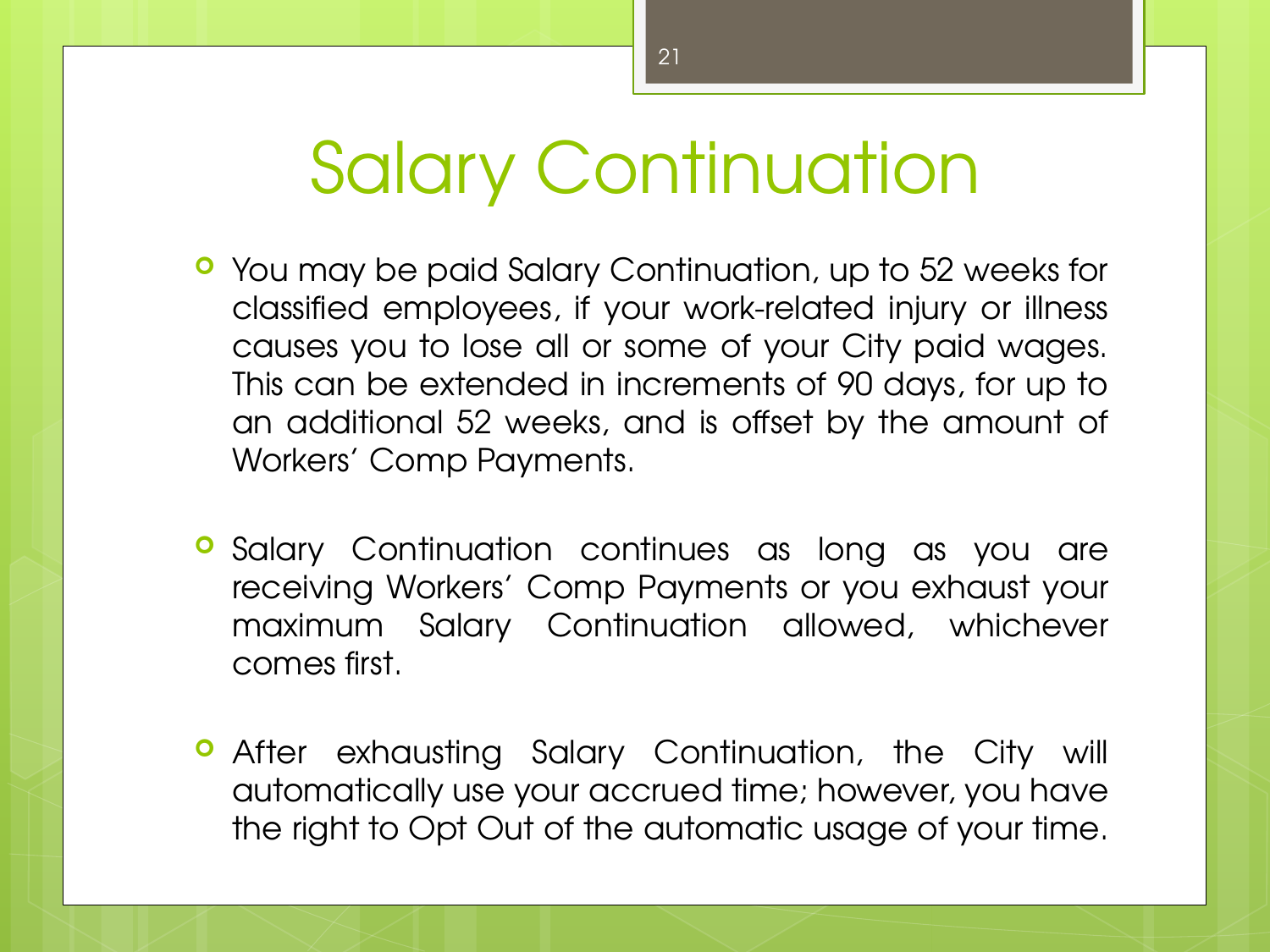

21
Salary Continuation
You may be paid Salary Continuation, up to 52 weeks for classified employees, if your work-related injury or illness causes you to lose all or some of your City paid wages. This can be extended in increments of 90 days, for up to an additional 52 weeks, and is offset by the amount of Workers’ Comp Payments.

Salary Continuation continues as long as you are receiving Workers’ Comp Payments or you exhaust your maximum Salary Continuation allowed, whichever comes first.

After exhausting Salary Continuation, the City will automatically use your accrued time; however, you have the right to Opt Out of the automatic usage of your time.